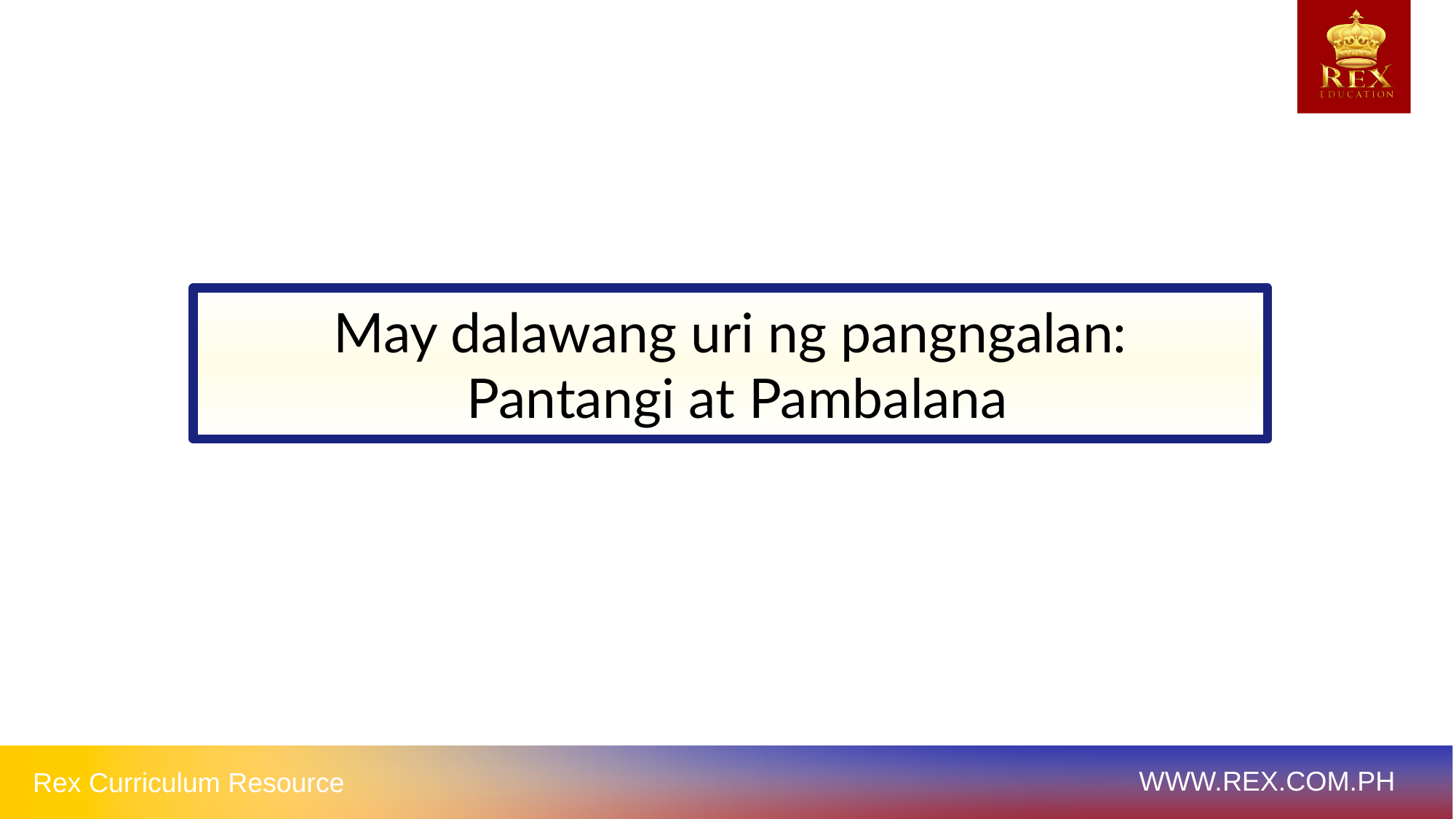

May dalawang uri ng pangngalan:
 Pantangi at Pambalana